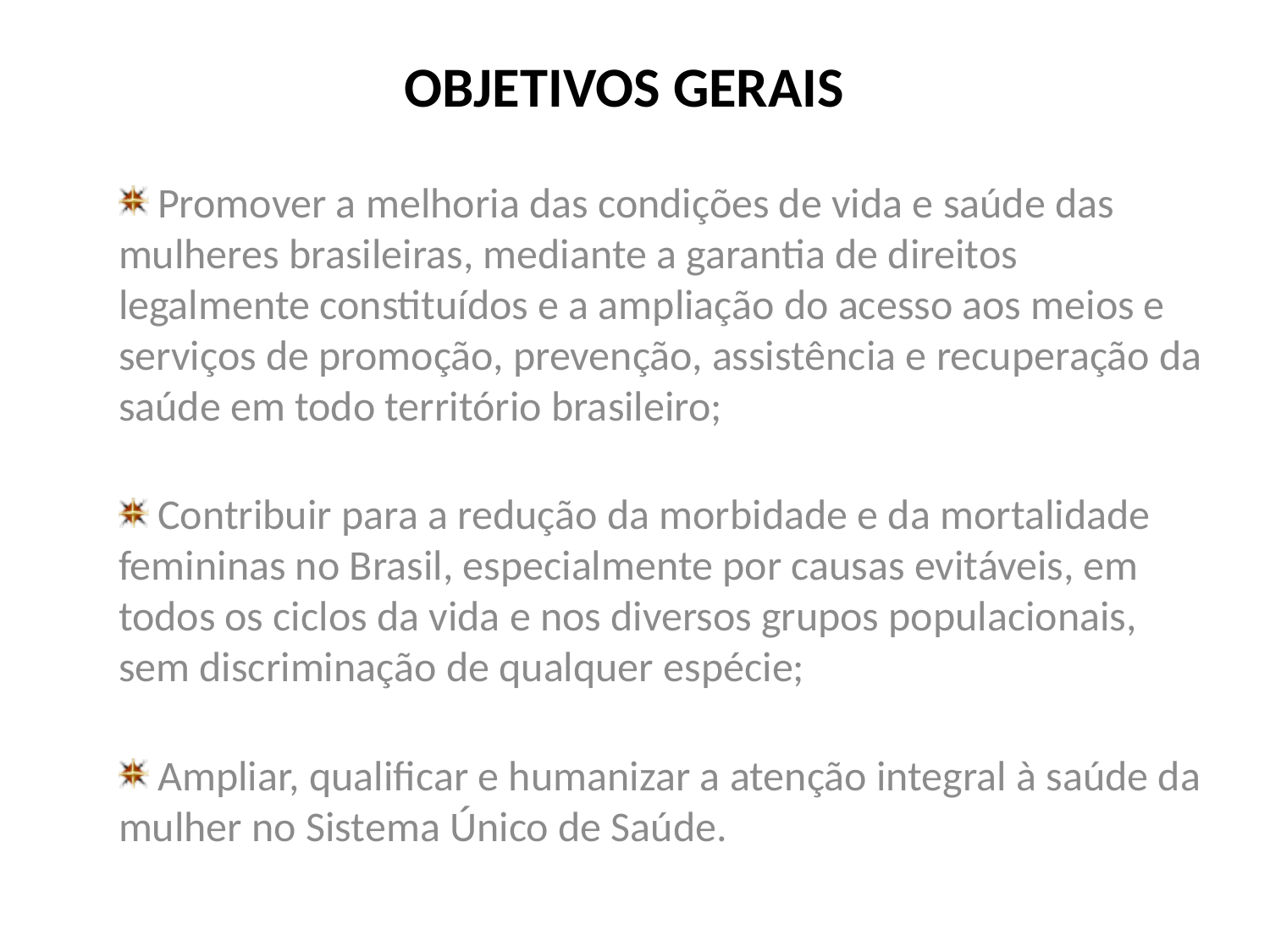

# OBJETIVOS GERAIS
 Promover a melhoria das condições de vida e saúde das mulheres brasileiras, mediante a garantia de direitos legalmente constituídos e a ampliação do acesso aos meios e serviços de promoção, prevenção, assistência e recuperação da saúde em todo território brasileiro;

 Contribuir para a redução da morbidade e da mortalidade femininas no Brasil, especialmente por causas evitáveis, em todos os ciclos da vida e nos diversos grupos populacionais, sem discriminação de qualquer espécie;

 Ampliar, qualificar e humanizar a atenção integral à saúde da mulher no Sistema Único de Saúde.